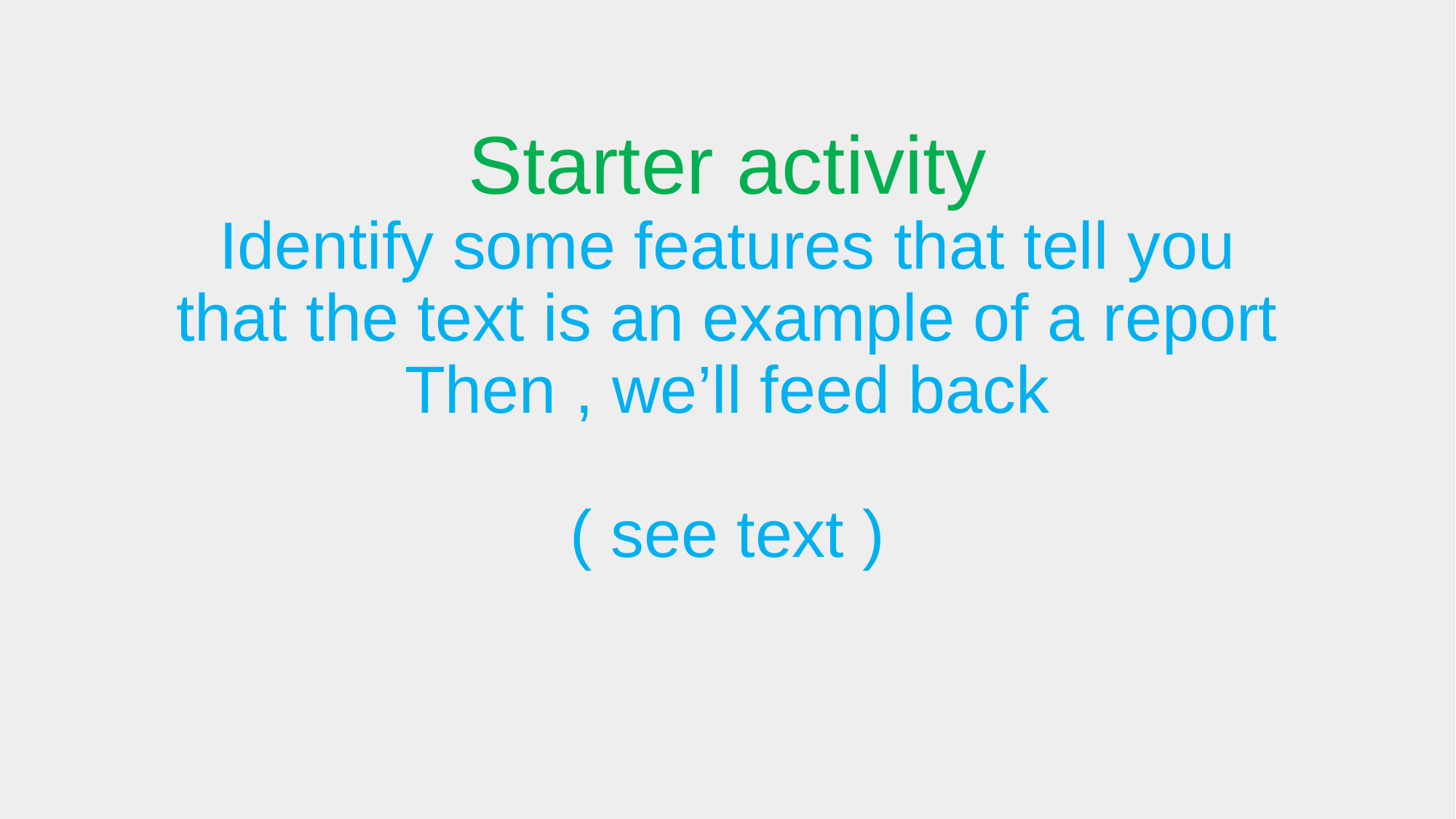

# Starter activity Identify some features that tell you that the text is an example of a report Then , we’ll feed back ( see text )